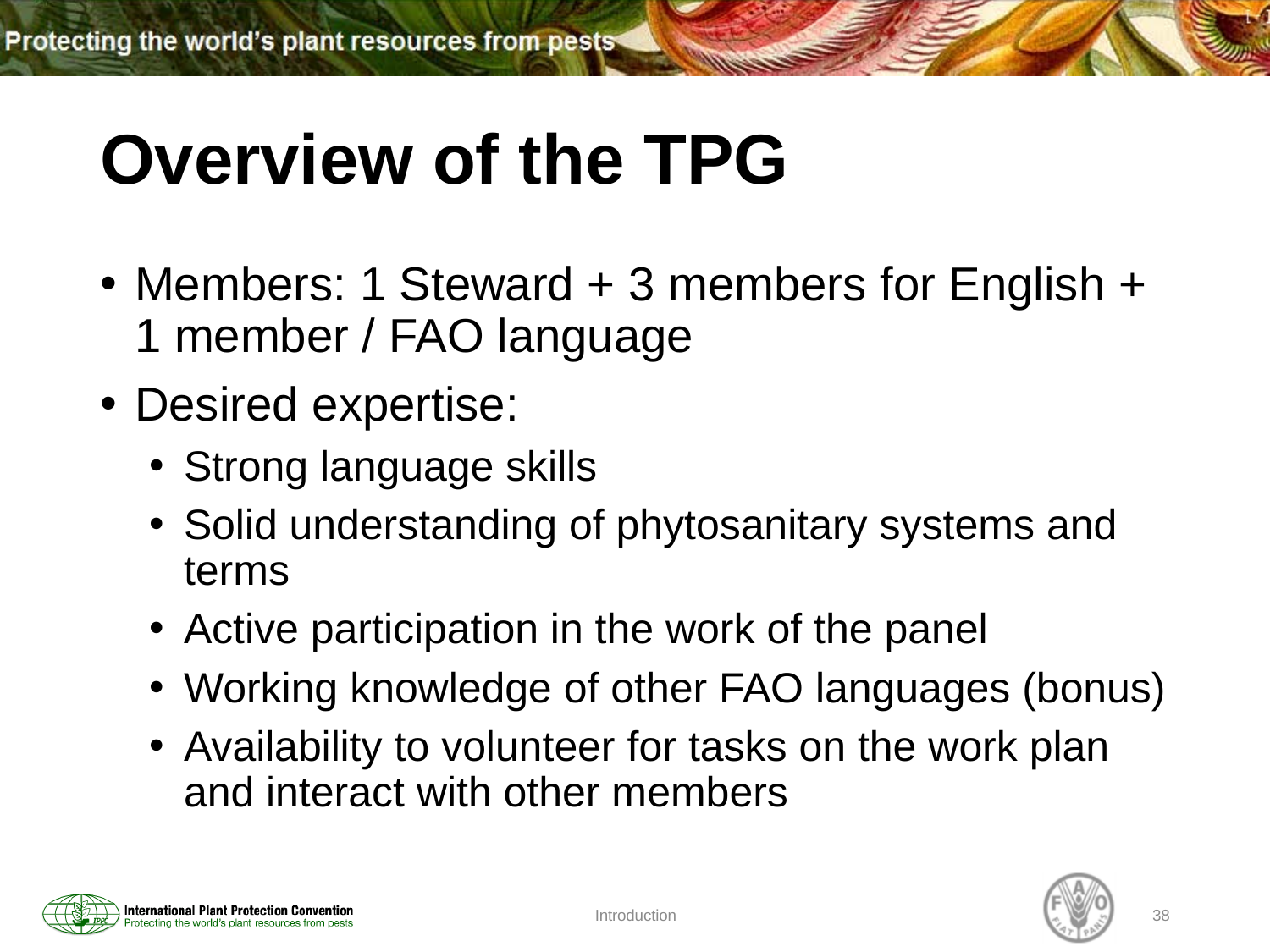

# Overview of the TPG
Members: 1 Steward + 3 members for English + 1 member / FAO language
Desired expertise:
Strong language skills
Solid understanding of phytosanitary systems and terms
Active participation in the work of the panel
Working knowledge of other FAO languages (bonus)
Availability to volunteer for tasks on the work plan and interact with other members
Introduction
38